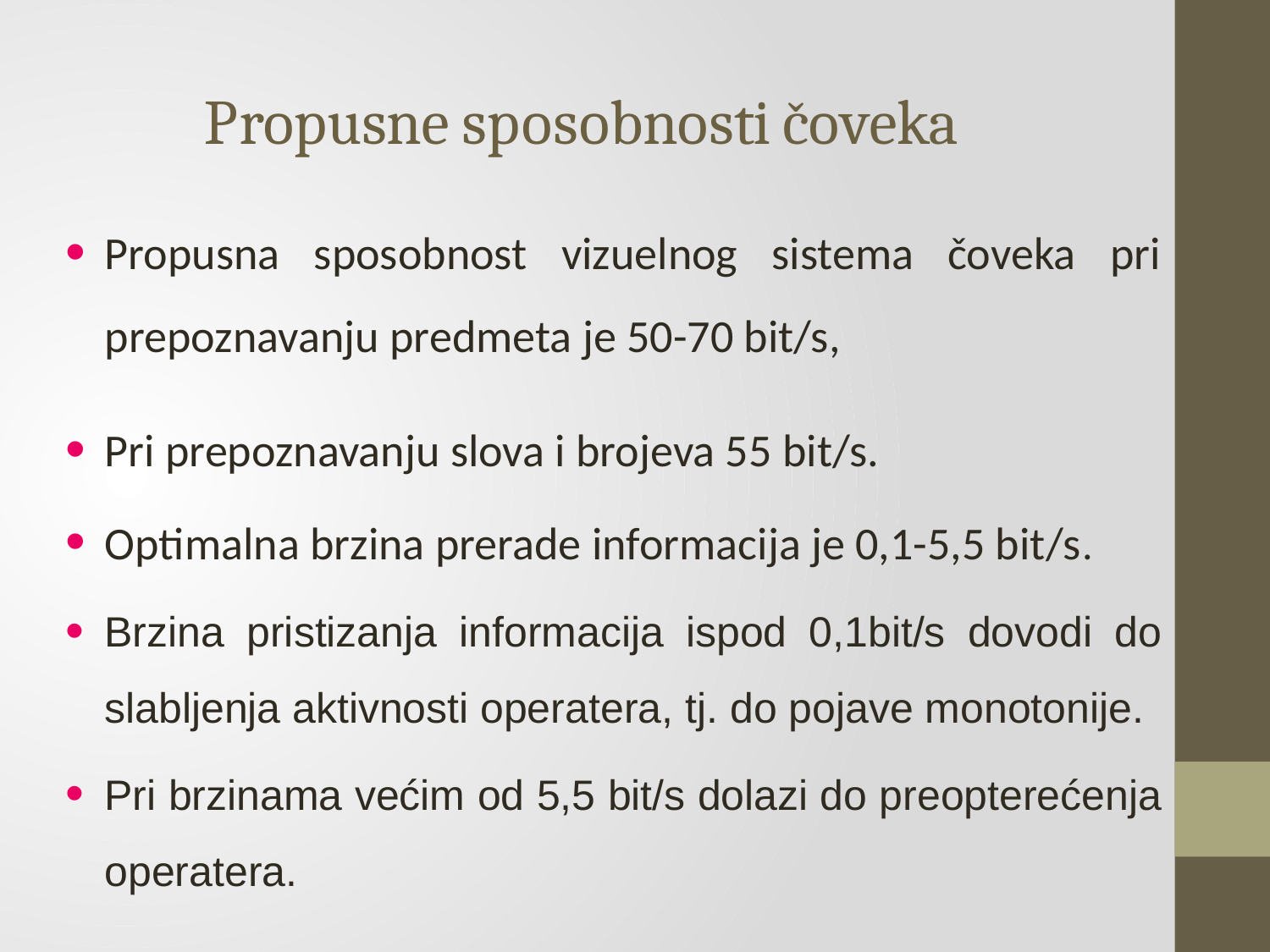

Propusne sposobnosti čoveka
Propusna sposobnost vizuelnog sistema čoveka pri prepoznavanju predmeta je 50-70 bit/s,
Pri prepoznavanju slova i brojeva 55 bit/s.
Optimalna brzina prerade informacija je 0,1-5,5 bit/s.
Brzina pristizanja informacija ispod 0,1bit/s dovodi do slabljenja aktivnosti operatera, tj. do pojave monotonije.
Pri brzinama većim od 5,5 bit/s dolazi do preopterećenja operatera.